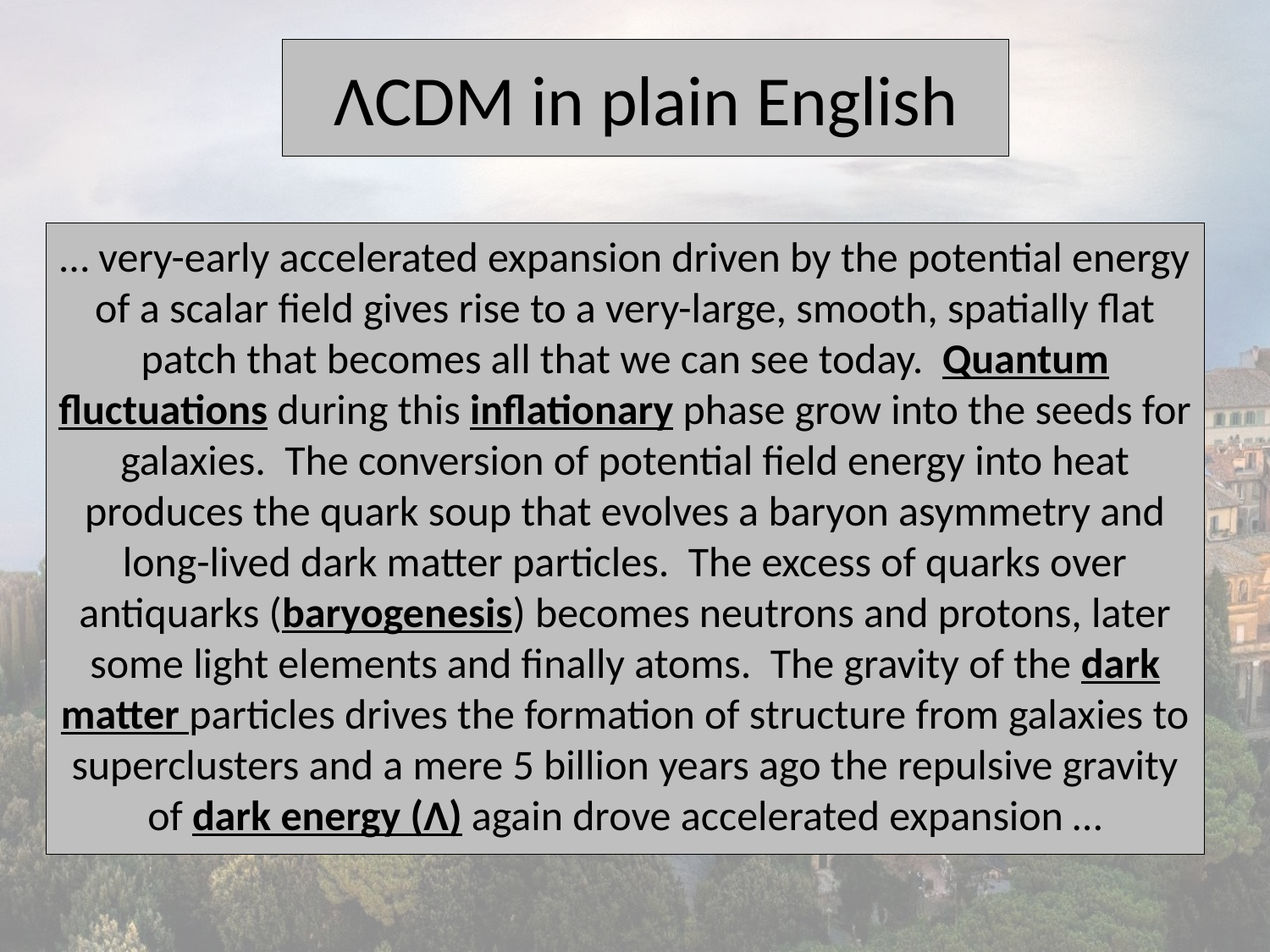

ΛCDM in plain English
… very-early accelerated expansion driven by the potential energy of a scalar field gives rise to a very-large, smooth, spatially flat patch that becomes all that we can see today.  Quantum fluctuations during this inflationary phase grow into the seeds for galaxies.  The conversion of potential field energy into heat produces the quark soup that evolves a baryon asymmetry and long-lived dark matter particles.  The excess of quarks over antiquarks (baryogenesis) becomes neutrons and protons, later some light elements and finally atoms.  The gravity of the dark matter particles drives the formation of structure from galaxies to superclusters and a mere 5 billion years ago the repulsive gravity of dark energy (Λ) again drove accelerated expansion …